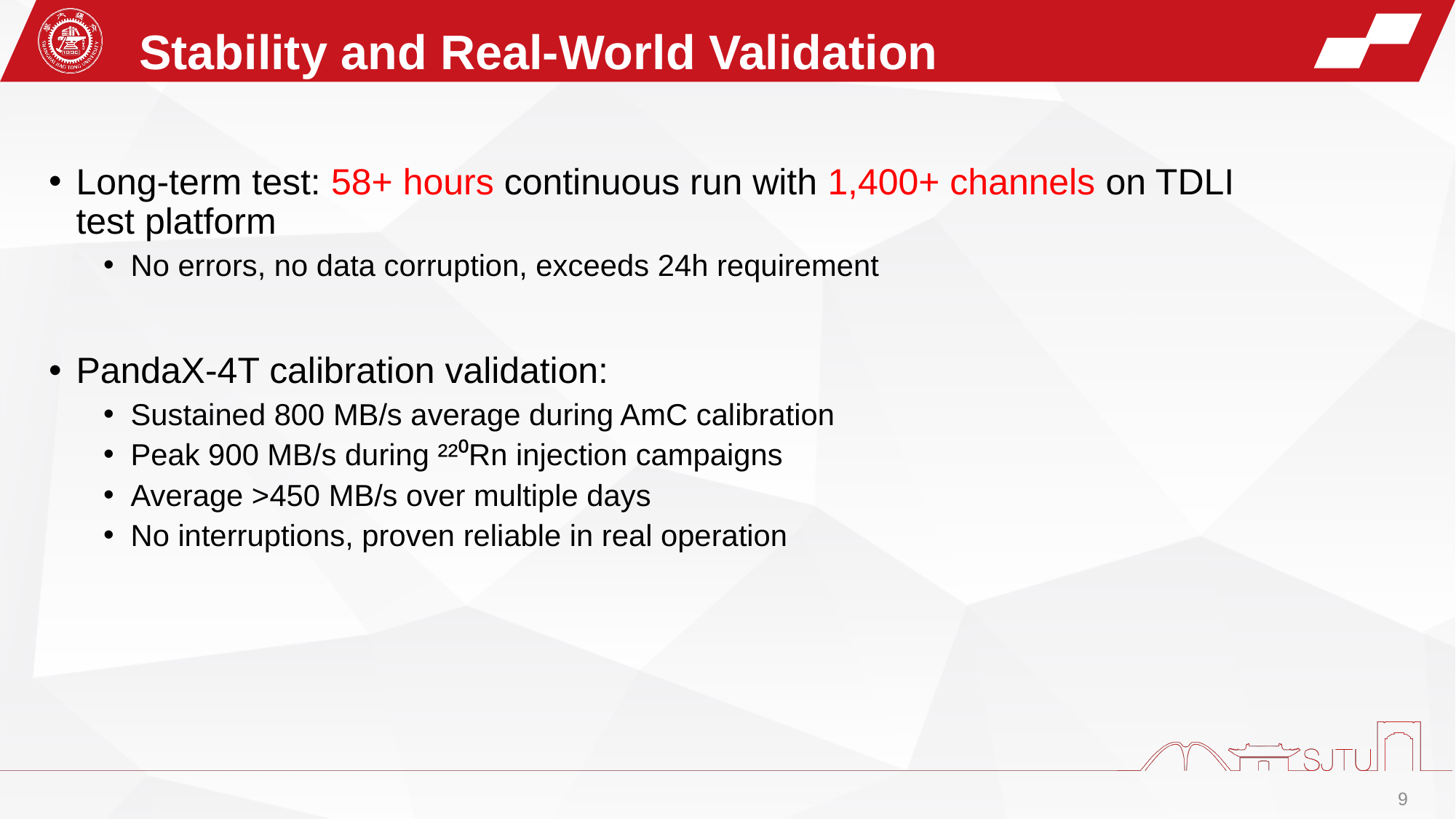

Stability and Real-World Validation
Long-term test: 58+ hours continuous run with 1,400+ channels on TDLI test platform
No errors, no data corruption, exceeds 24h requirement

PandaX-4T calibration validation:
Sustained 800 MB/s average during AmC calibration
Peak 900 MB/s during ²²⁰Rn injection campaigns
Average >450 MB/s over multiple days
No interruptions, proven reliable in real operation

9